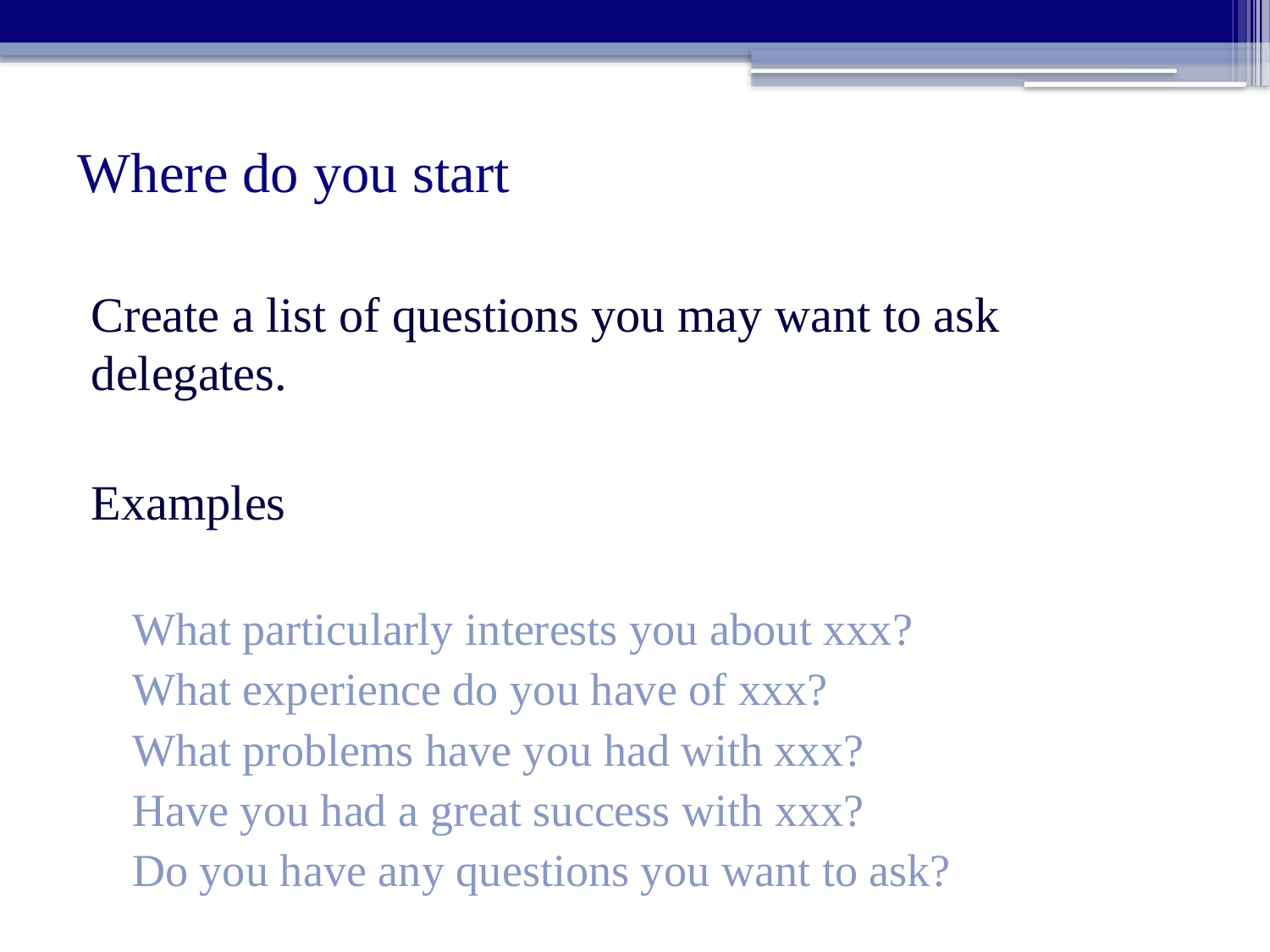

# Where do you start
Create a list of questions you may want to ask delegates.

Examples

What particularly interests you about xxx?
What experience do you have of xxx?
What problems have you had with xxx?
Have you had a great success with xxx?
Do you have any questions you want to ask?